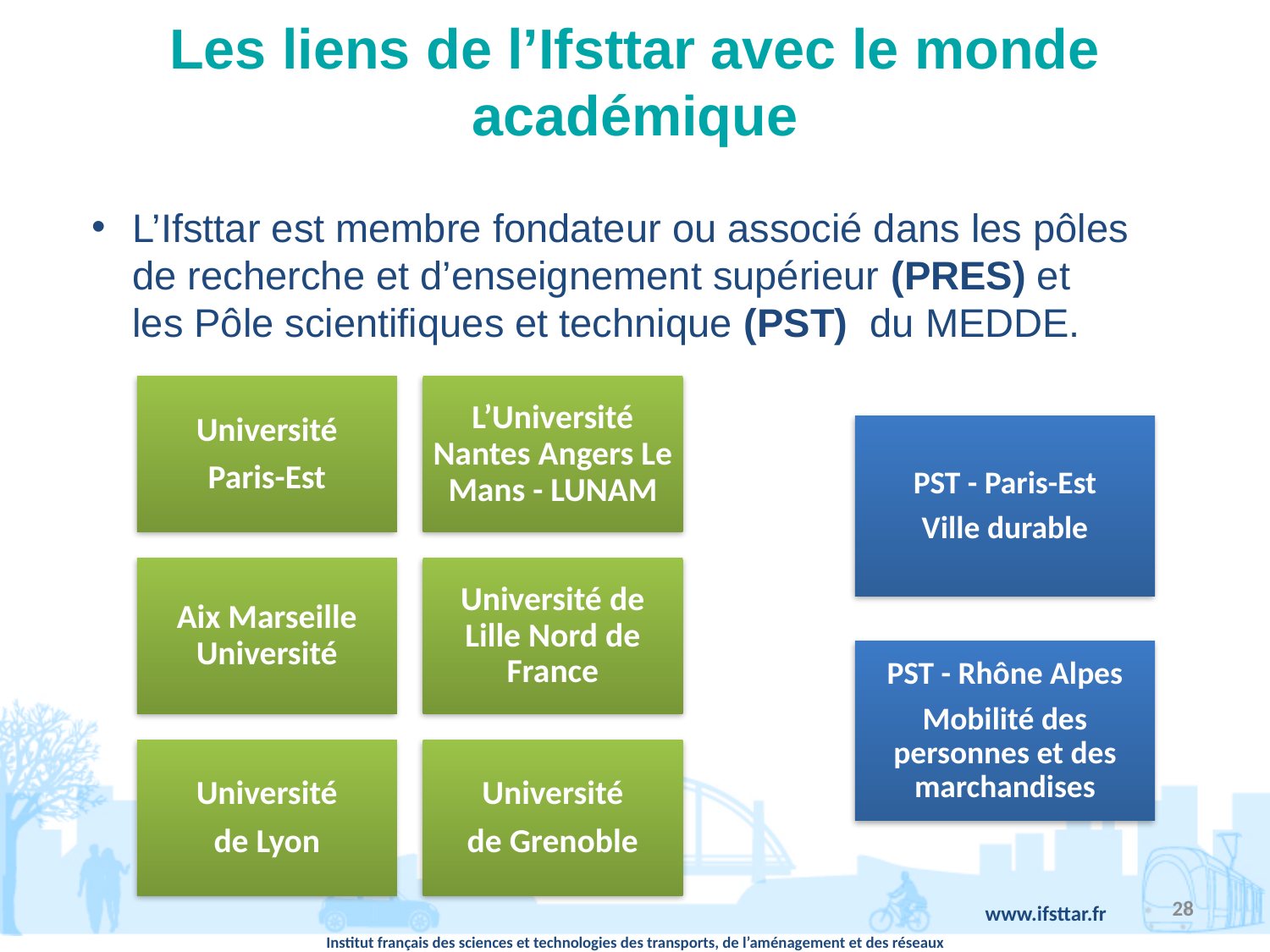

# Les liens de l’Ifsttar avec le monde académique
L’Ifsttar est membre fondateur ou associé dans les pôles de recherche et d’enseignement supérieur (PRES) et les Pôle scientifiques et technique (PST)  du MEDDE.

PST - Paris-Est
Ville durable
PST - Rhône Alpes
Mobilité des personnes et des marchandises
Université
Paris-Est
L’Université Nantes Angers Le Mans - LUNAM
Aix Marseille Université
Université de Lille Nord de France
Université
de Lyon
Université
de Grenoble
28